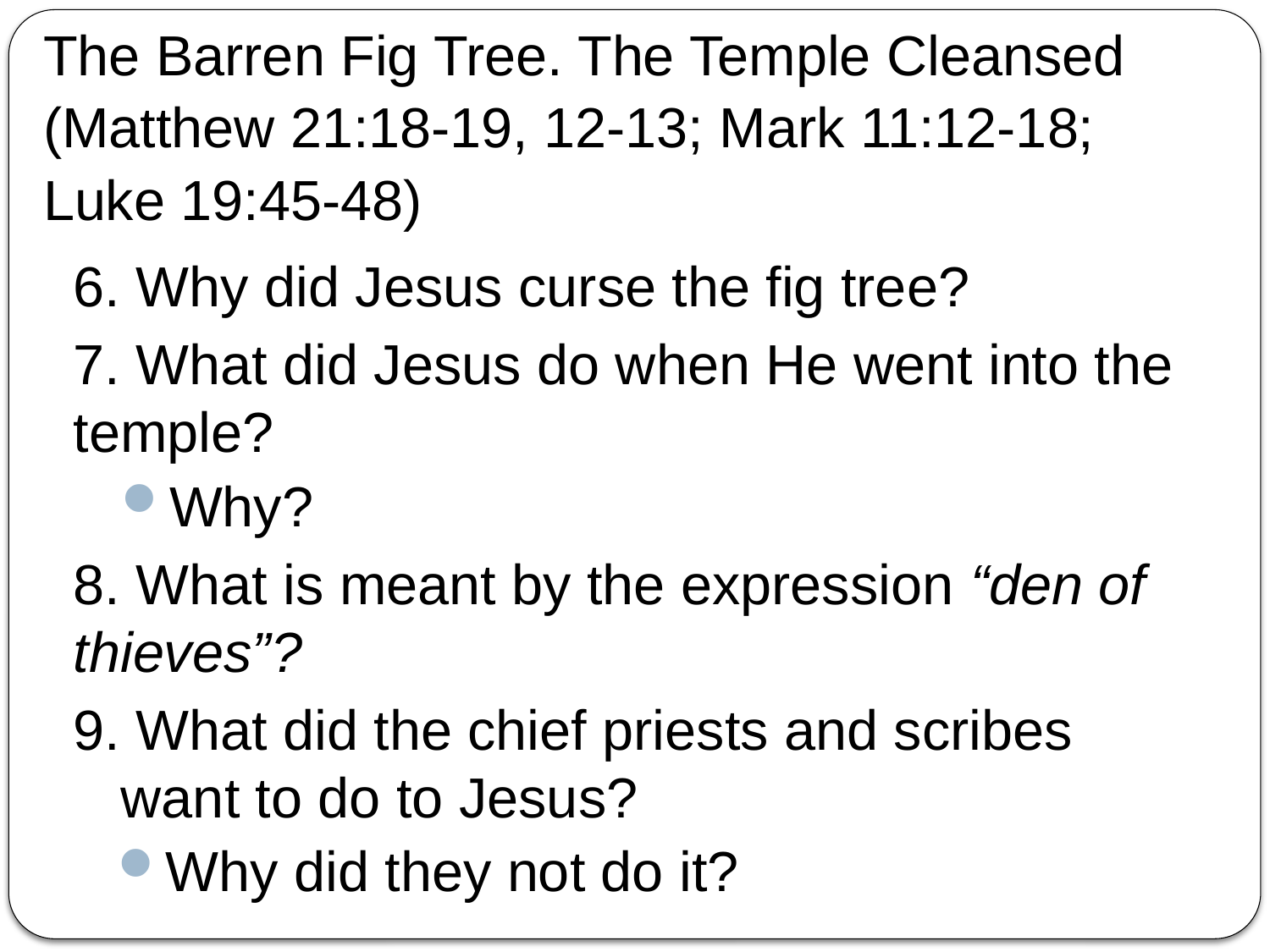

# The Barren Fig Tree. The Temple Cleansed (Matthew 21:18-19, 12-13; Mark 11:12-18; Luke 19:45-48)
6. Why did Jesus curse the fig tree?
7. What did Jesus do when He went into the temple?
Why?
8. What is meant by the expression “den of thieves”?
9. What did the chief priests and scribes want to do to Jesus?
Why did they not do it?